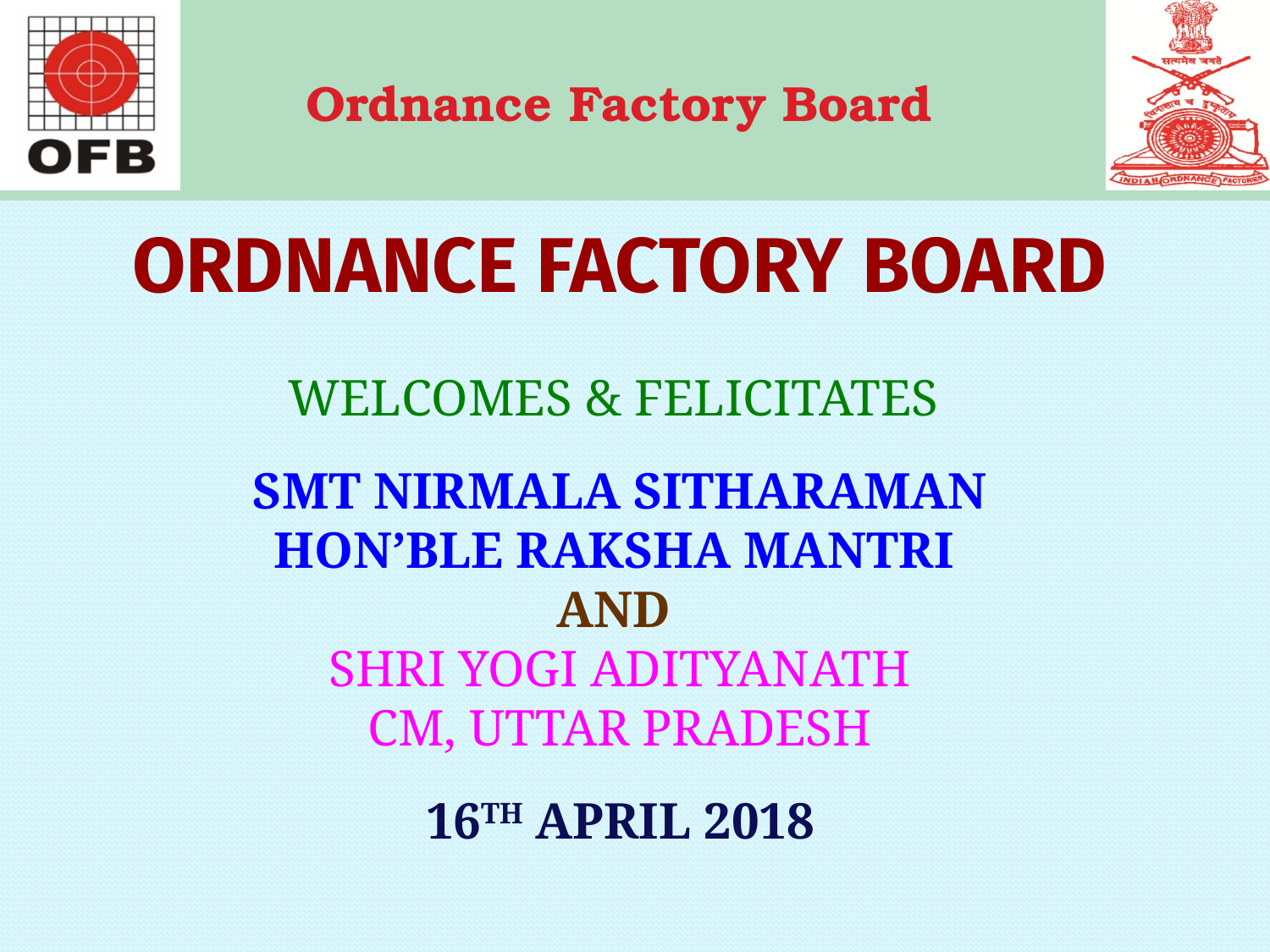

ORDNANCE FACTORY BOARD
WELCOMES & FELICITATES
SMT NIRMALA SITHARAMAN
HON’BLE RAKSHA MANTRI
AND
SHRI YOGI ADITYANATH
CM, UTTAR PRADESH

16TH APRIL 2018